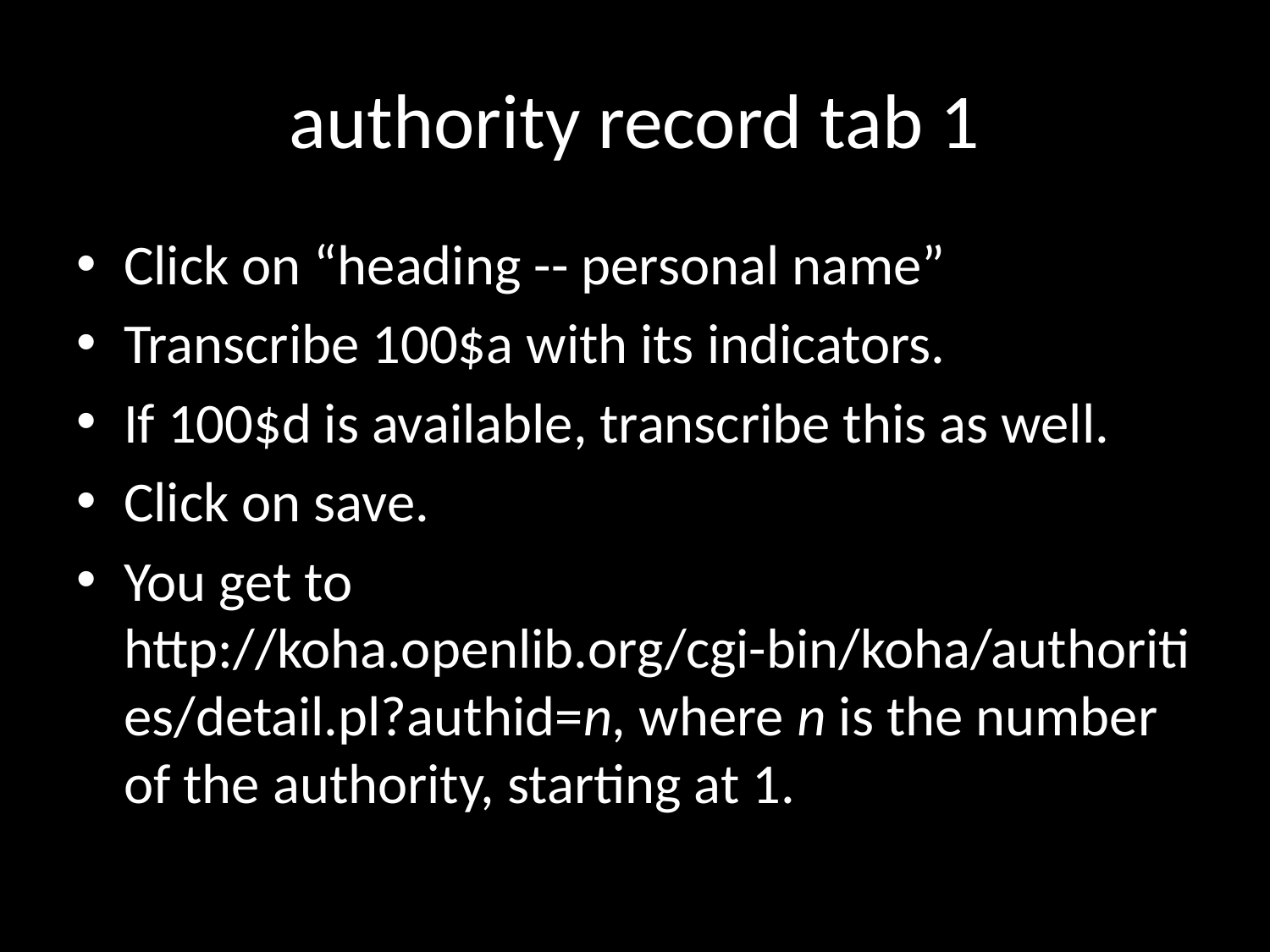

# authority record tab 1
Click on “heading -- personal name”
Transcribe 100$a with its indicators.
If 100$d is available, transcribe this as well.
Click on save.
You get to  http://koha.openlib.org/cgi-bin/koha/authorities/detail.pl?authid=n, where n is the number of the authority, starting at 1.